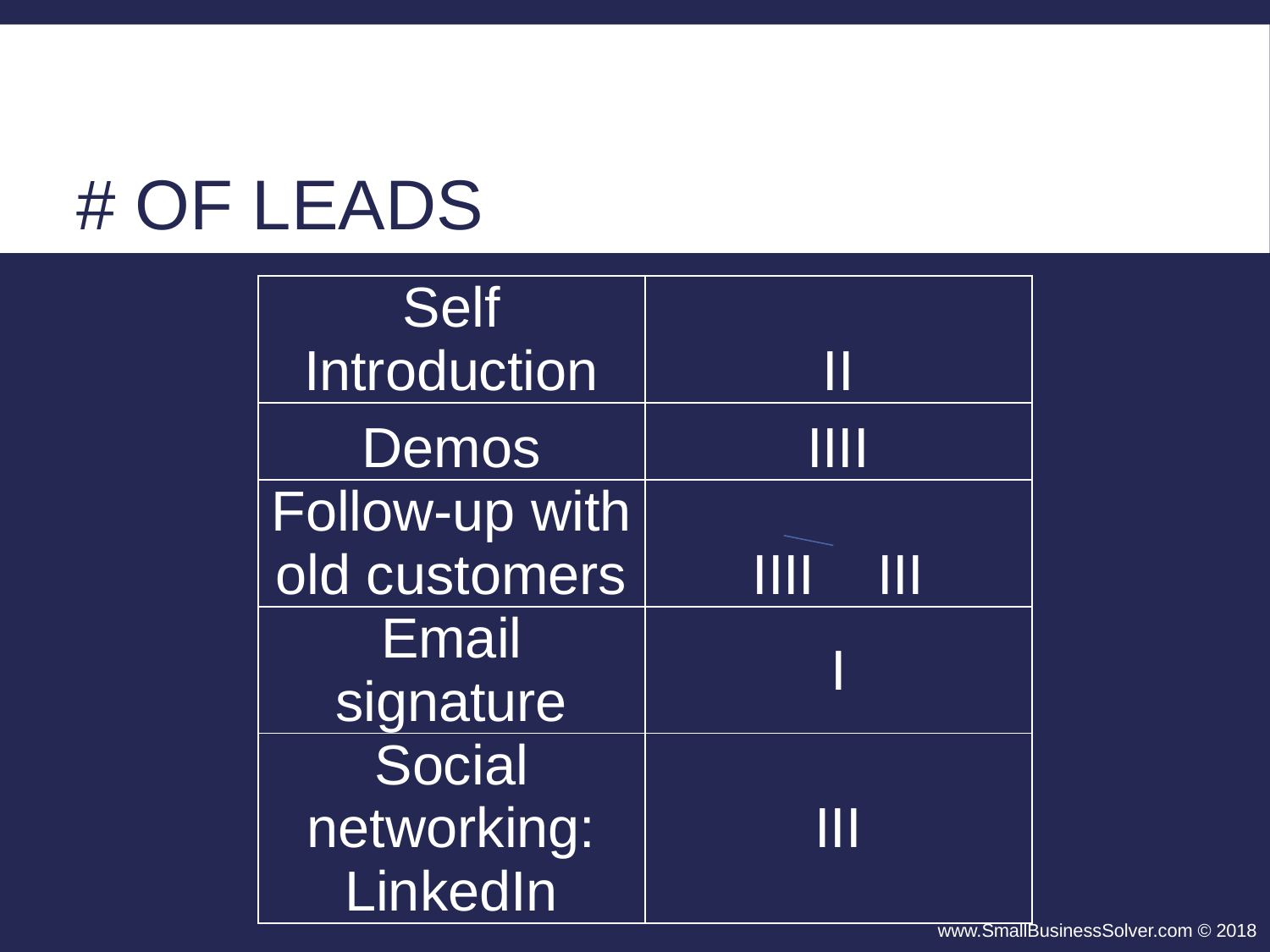

# # of Leads
| Self Introduction | II |
| --- | --- |
| Demos | IIII |
| Follow-up with old customers | IIII III |
| Email signature | I |
| Social networking: LinkedIn | III |
www.SmallBusinessSolver.com © 2018